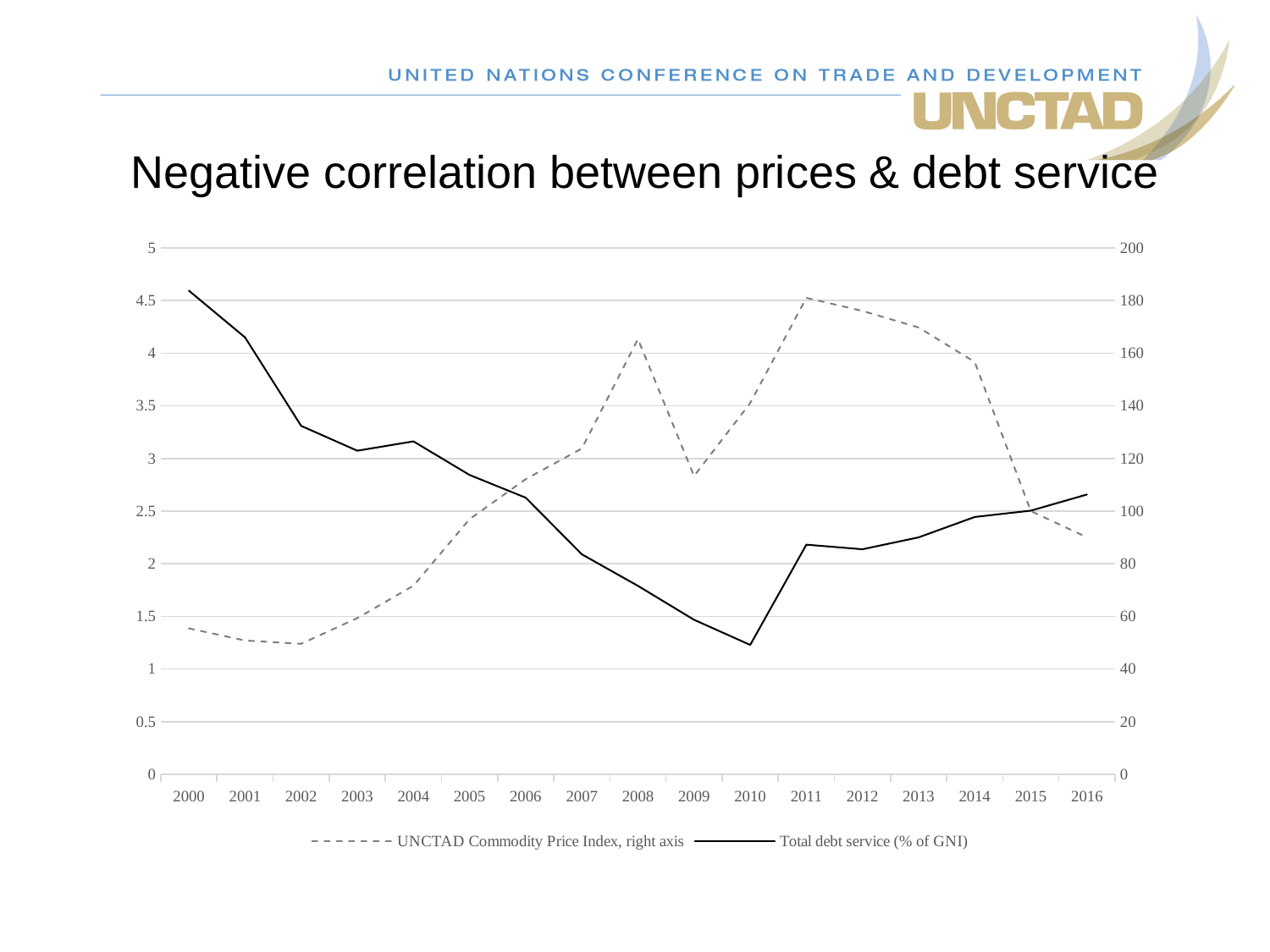

Negative correlation between prices & debt service

### Chart

| Category | UNCTAD Commodity Price Index, right axis | Total debt service (% of GNI) |
|---|---|---|
| 2000 | 55.45 | 4.594082515957308 |
| 2001 | 50.84 | 4.149588207116883 |
| 2002 | 49.58 | 3.3094657474796567 |
| 2003 | 59.35 | 3.0738276354611487 |
| 2004 | 71.64 | 3.162573529164634 |
| 2005 | 96.95 | 2.8435807612243695 |
| 2006 | 112.15 | 2.62768924082746 |
| 2007 | 123.78 | 2.0894411120353418 |
| 2008 | 165.36 | 1.7895109243082885 |
| 2009 | 113.34 | 1.467695576913543 |
| 2010 | 141.04 | 1.2291685235617733 |
| 2011 | 181.03 | 2.181130239534348 |
| 2012 | 176.06 | 2.1374550216075505 |
| 2013 | 169.76 | 2.2507029858475445 |
| 2014 | 156.64 | 2.4445994543371437 |
| 2015 | 100.0 | 2.5047582279640097 |
| 2016 | 90.06 | 2.658078059777975 |